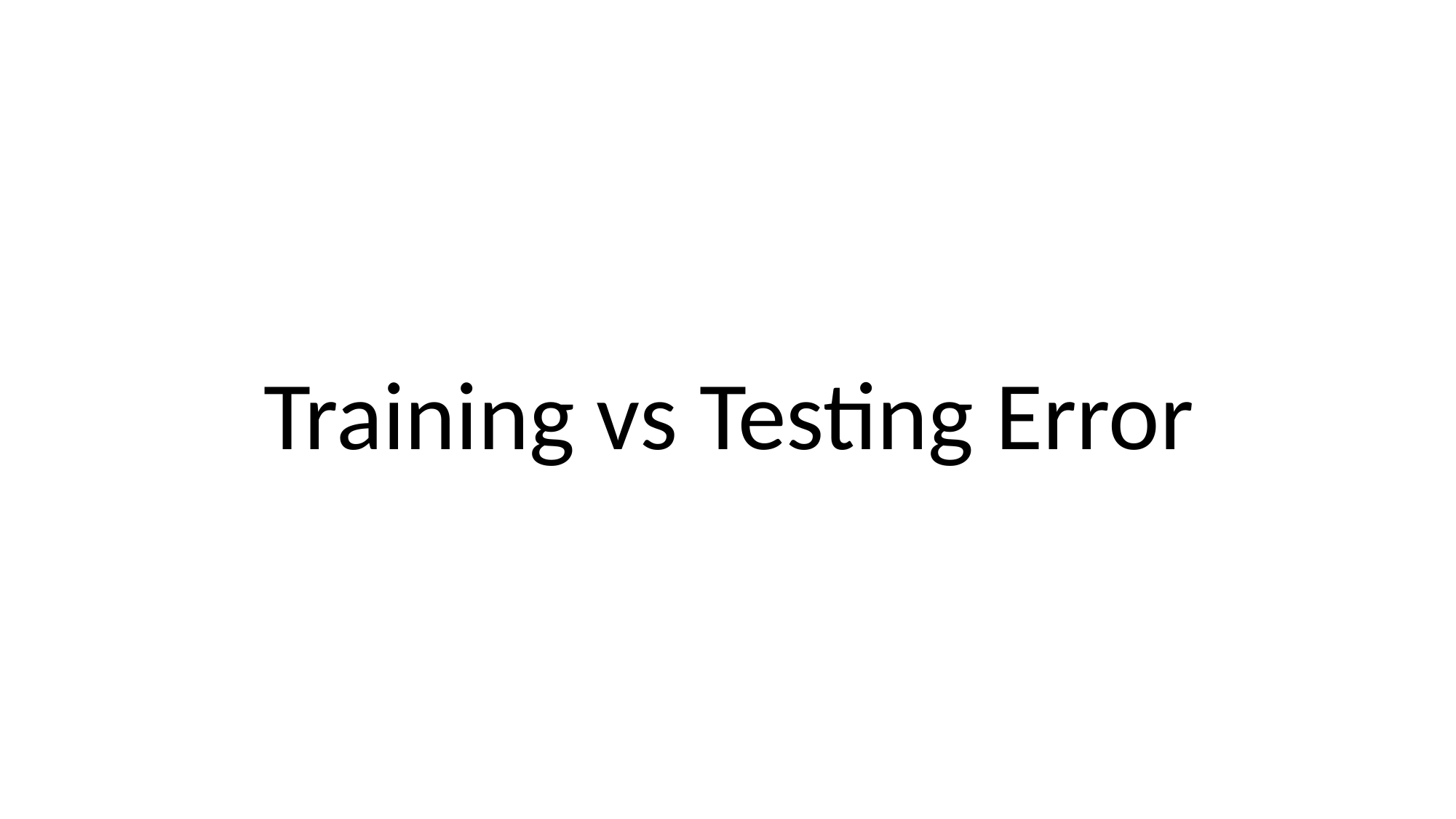

# Training vs Testing Error
April 25, 2023
Fei-Fei Li, Yunzhu Li, Ruohan Gao
77
Lecture 7 -